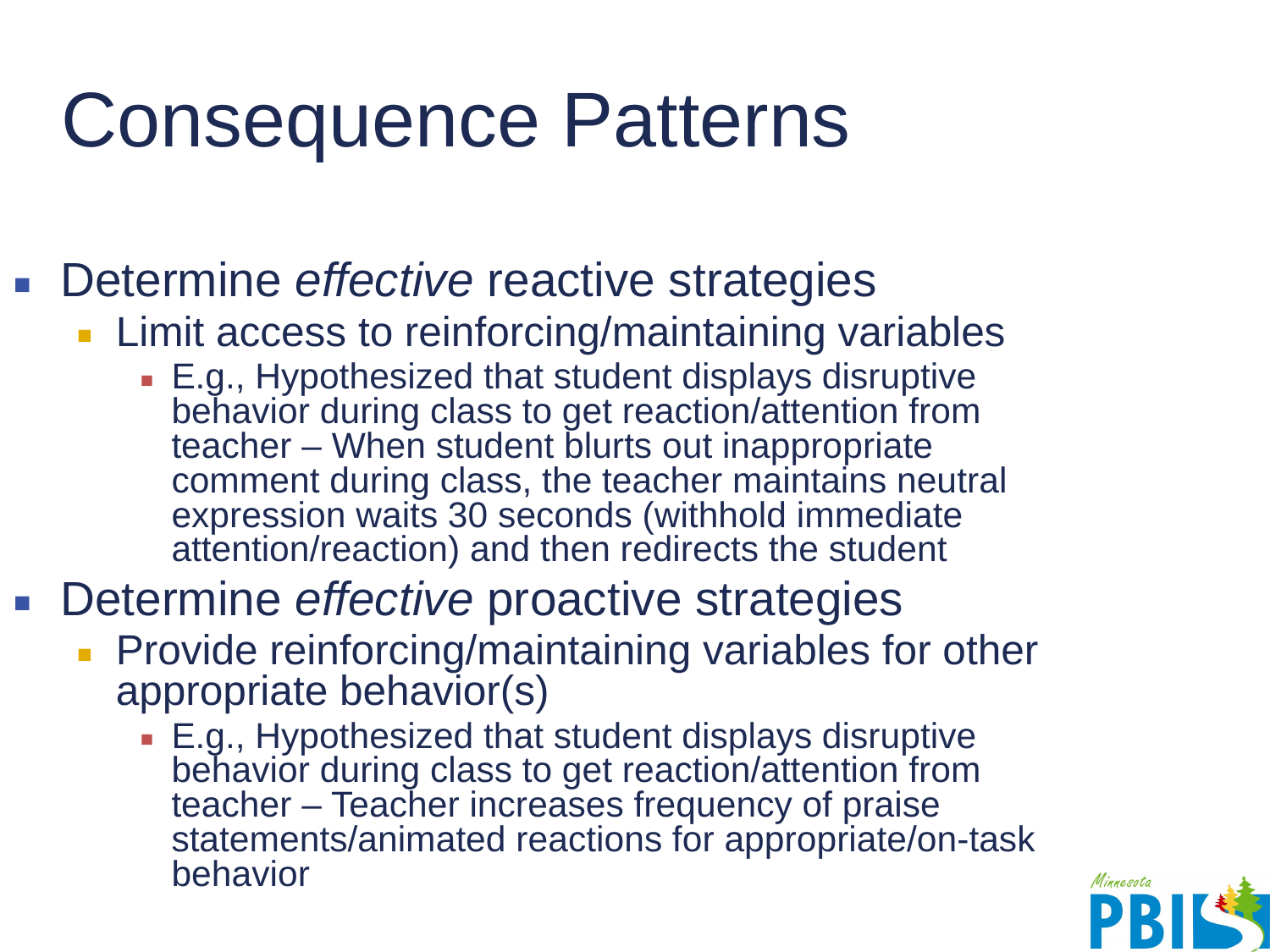

# Consequence Patterns
Determine effective reactive strategies
Limit access to reinforcing/maintaining variables
E.g., Hypothesized that student displays disruptive behavior during class to get reaction/attention from teacher – When student blurts out inappropriate comment during class, the teacher maintains neutral expression waits 30 seconds (withhold immediate attention/reaction) and then redirects the student
Determine effective proactive strategies
Provide reinforcing/maintaining variables for other appropriate behavior(s)
E.g., Hypothesized that student displays disruptive behavior during class to get reaction/attention from teacher – Teacher increases frequency of praise statements/animated reactions for appropriate/on-task behavior